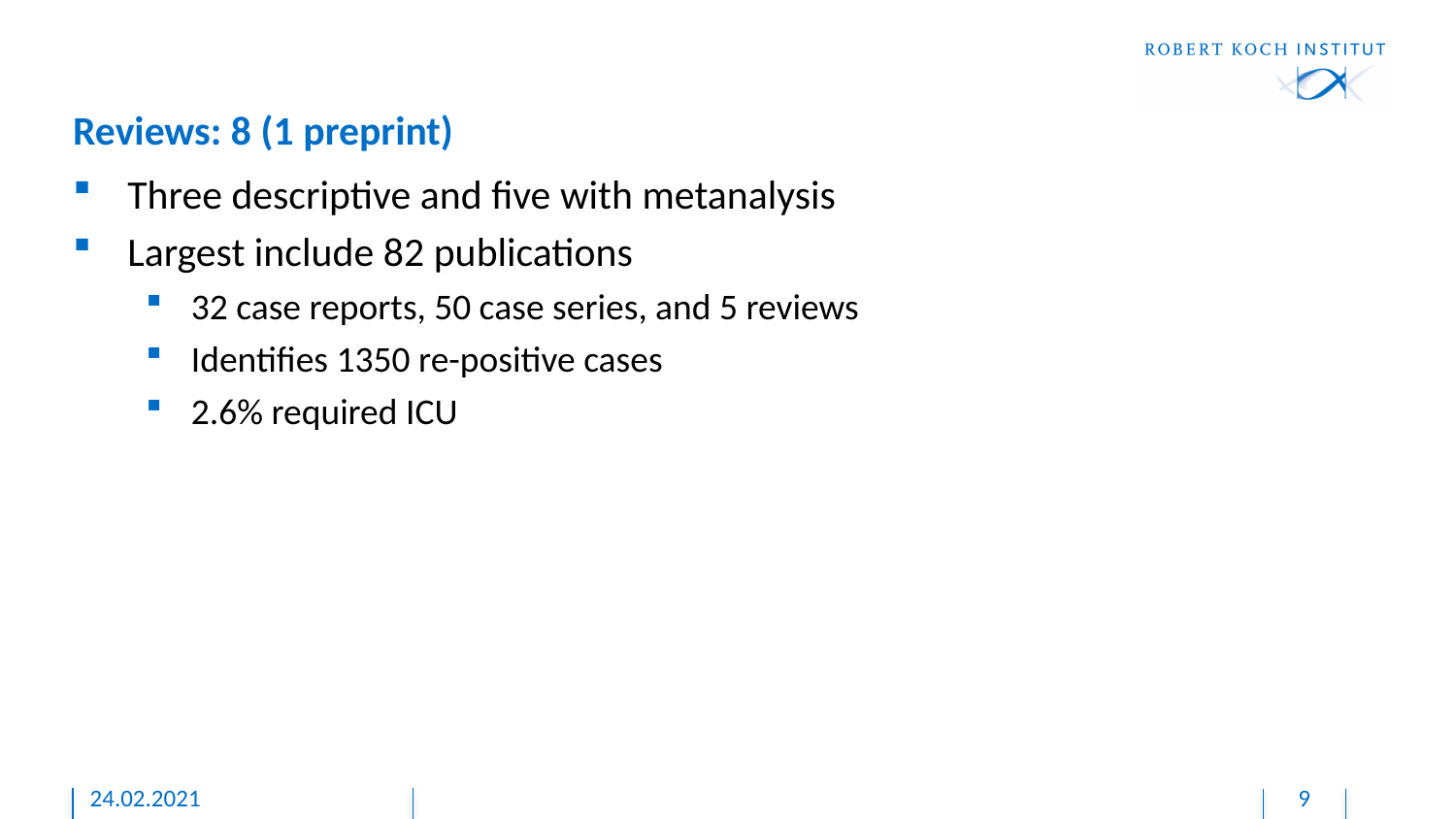

# Reviews: 8 (1 preprint)
Three descriptive and five with metanalysis
Largest include 82 publications
32 case reports, 50 case series, and 5 reviews
Identifies 1350 re-positive cases
2.6% required ICU
24.02.2021
9